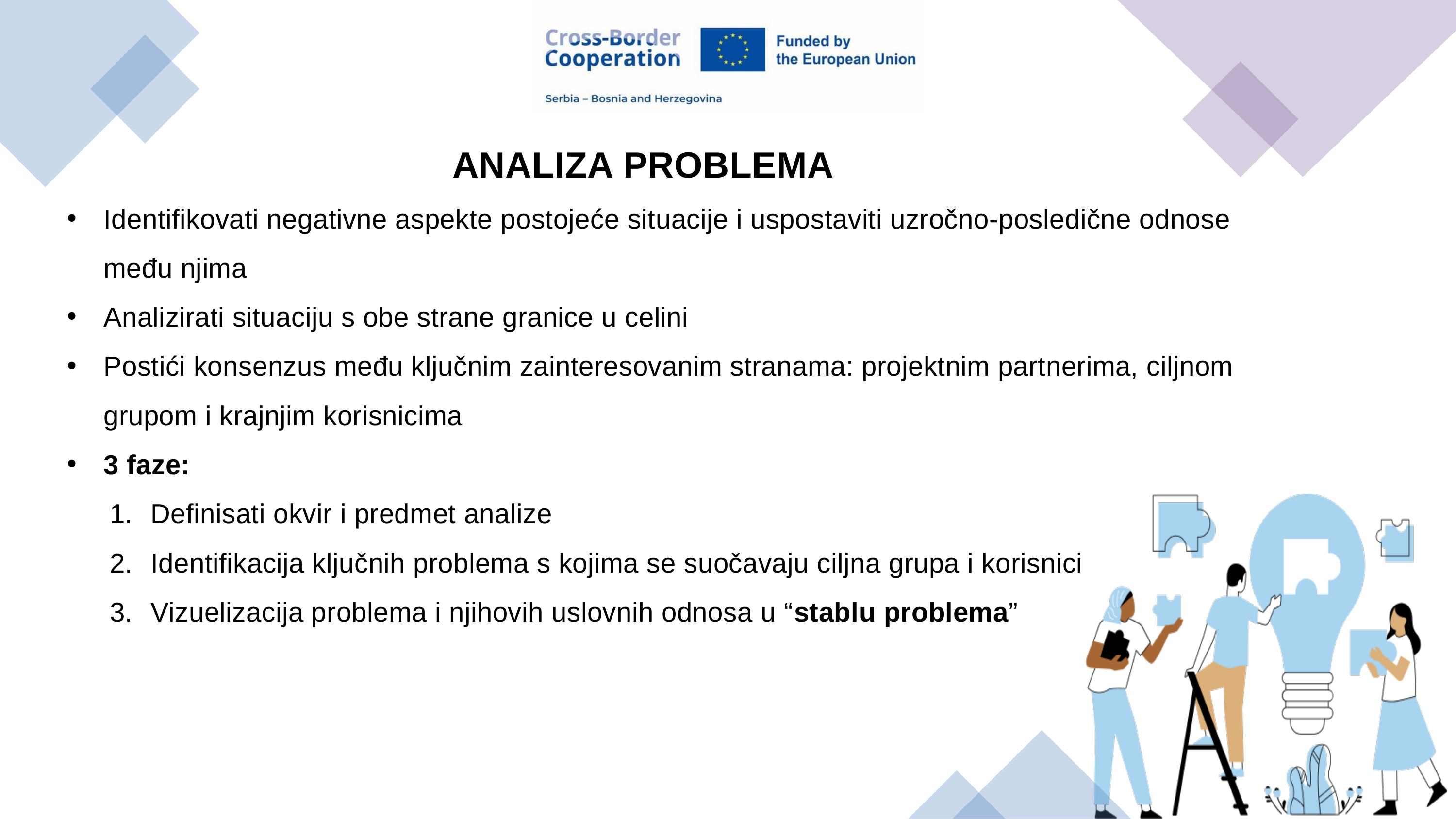

ANALIZA PROBLEMA
Identifikovati negativne aspekte postojeće situacije i uspostaviti uzročno-posledične odnose među njima
Analizirati situaciju s obe strane granice u celini
Postići konsenzus među ključnim zainteresovanim stranama: projektnim partnerima, ciljnom grupom i krajnjim korisnicima
3 faze:
Definisati okvir i predmet analize
Identifikacija ključnih problema s kojima se suočavaju ciljna grupa i korisnici
Vizuelizacija problema i njihovih uslovnih odnosa u “stablu problema”